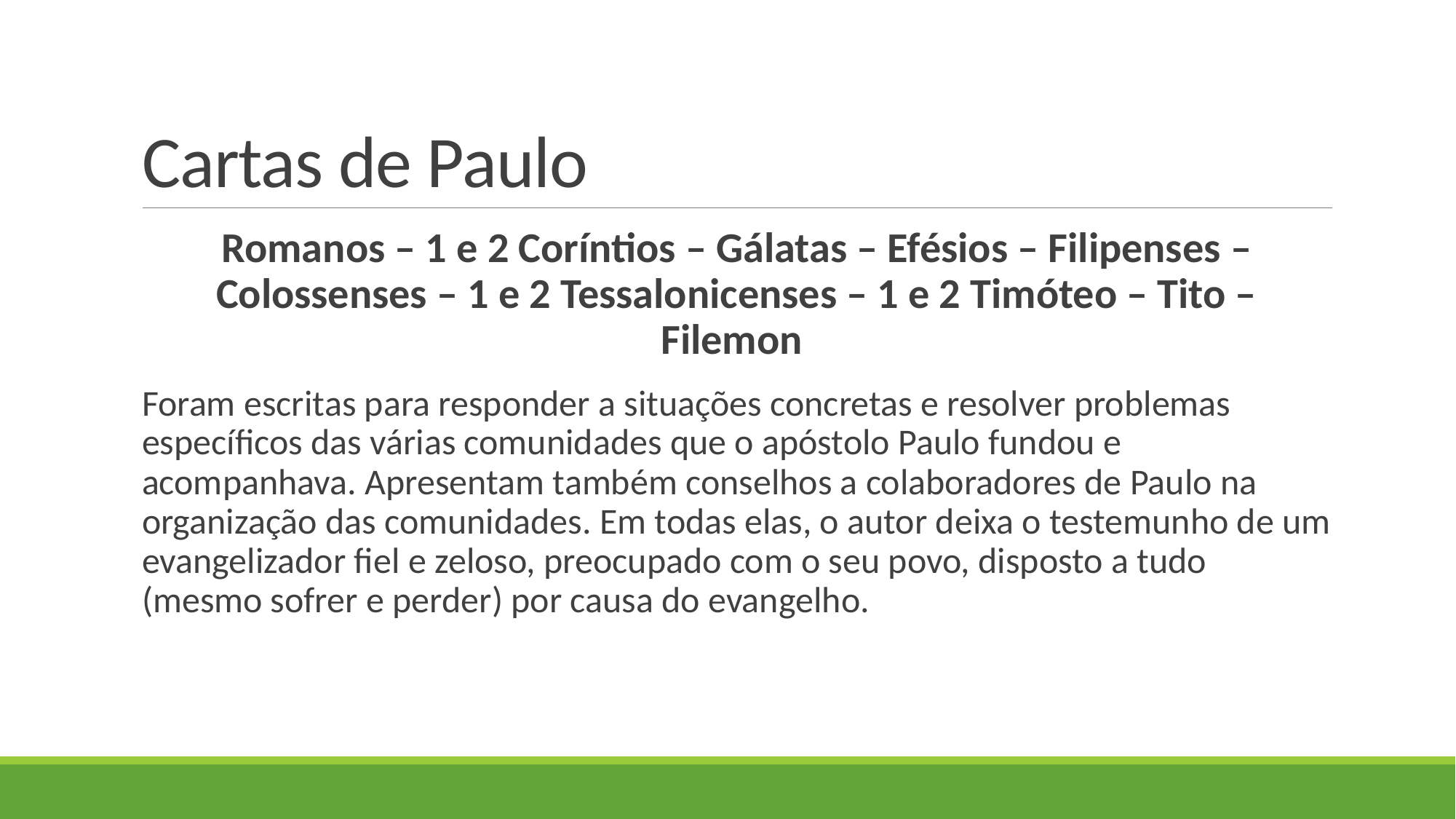

# Cartas de Paulo
Romanos – 1 e 2 Coríntios – Gálatas – Efésios – Filipenses – Colossenses – 1 e 2 Tessalonicenses – 1 e 2 Timóteo – Tito – Filemon
Foram escritas para responder a situações concretas e resolver problemas específicos das várias comunidades que o apóstolo Paulo fundou e acompanhava. Apresentam também conselhos a colaboradores de Paulo na organização das comunidades. Em todas elas, o autor deixa o testemunho de um evangelizador fiel e zeloso, preocupado com o seu povo, disposto a tudo (mesmo sofrer e perder) por causa do evangelho.